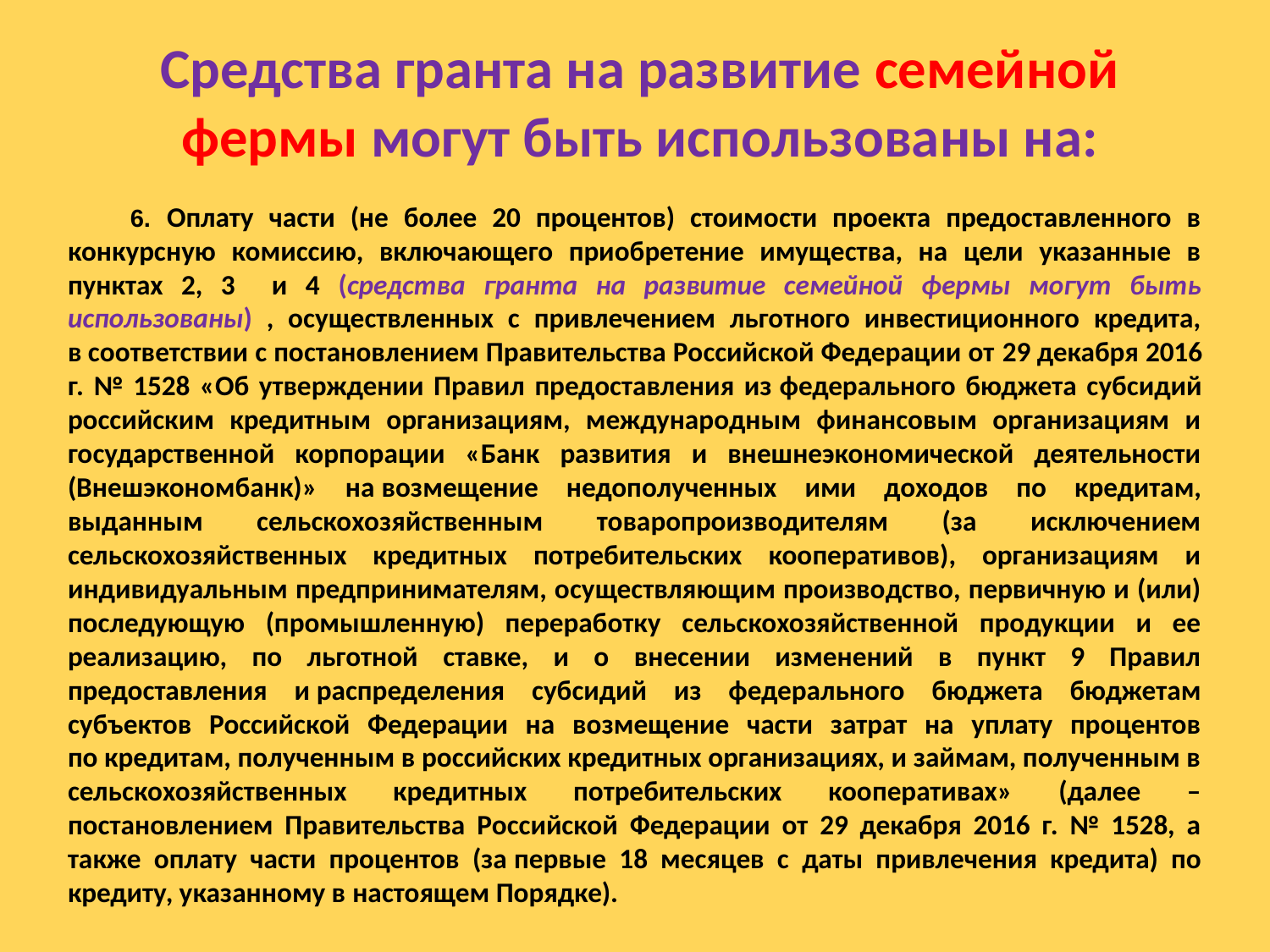

Средства гранта на развитие семейной фермы могут быть использованы на:

6. Оплату части (не более 20 процентов) стоимости проекта предоставленного в конкурсную комиссию, включающего приобретение имущества, на цели указанные в пунктах 2, 3  и 4 (средства гранта на развитие семейной фермы могут быть использованы) , осуществленных с привлечением льготного инвестиционного кредита, в соответствии с постановлением Правительства Российской Федерации от 29 декабря 2016 г. № 1528 «Об утверждении Правил предоставления из федерального бюджета субсидий российским кредитным организациям, международным финансовым организациям и государственной корпорации «Банк развития и внешнеэкономической деятельности (Внешэкономбанк)» на возмещение недополученных ими доходов по кредитам, выданным сельскохозяйственным товаропроизводителям (за исключением сельскохозяйственных кредитных потребительских кооперативов), организациям и индивидуальным предпринимателям, осуществляющим производство, первичную и (или) последующую (промышленную) переработку сельскохозяйственной продукции и ее реализацию, по льготной ставке, и о внесении изменений в пункт 9 Правил предоставления и распределения субсидий из федерального бюджета бюджетам субъектов Российской Федерации на возмещение части затрат на уплату процентов по кредитам, полученным в российских кредитных организациях, и займам, полученным в сельскохозяйственных кредитных потребительских кооперативах» (далее – постановлением Правительства Российской Федерации от 29 декабря 2016 г. № 1528, а также оплату части процентов (за первые 18 месяцев с даты привлечения кредита) по кредиту, указанному в настоящем Порядке).